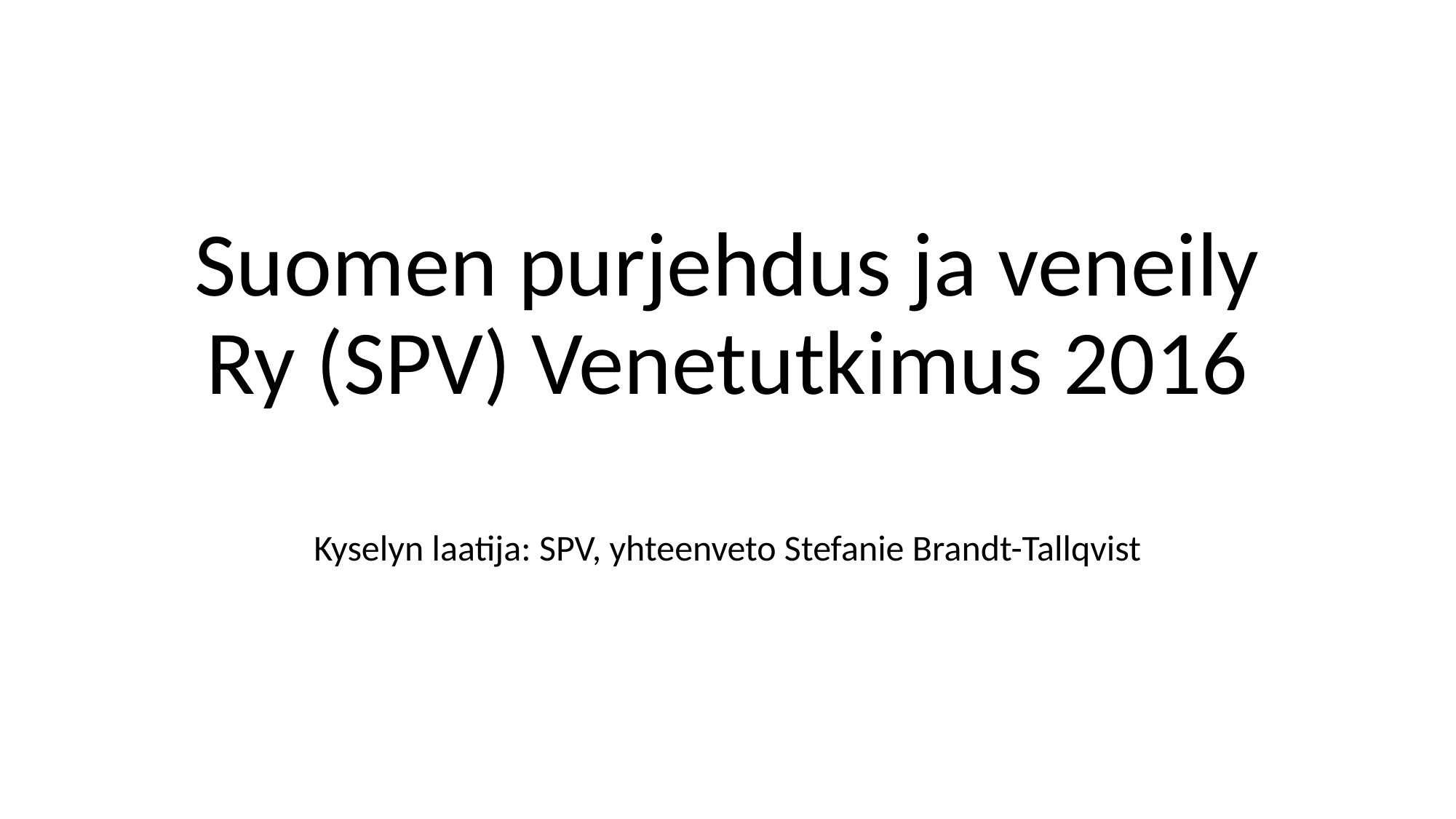

# Suomen purjehdus ja veneily Ry (SPV) Venetutkimus 2016
Kyselyn laatija: SPV, yhteenveto Stefanie Brandt-Tallqvist